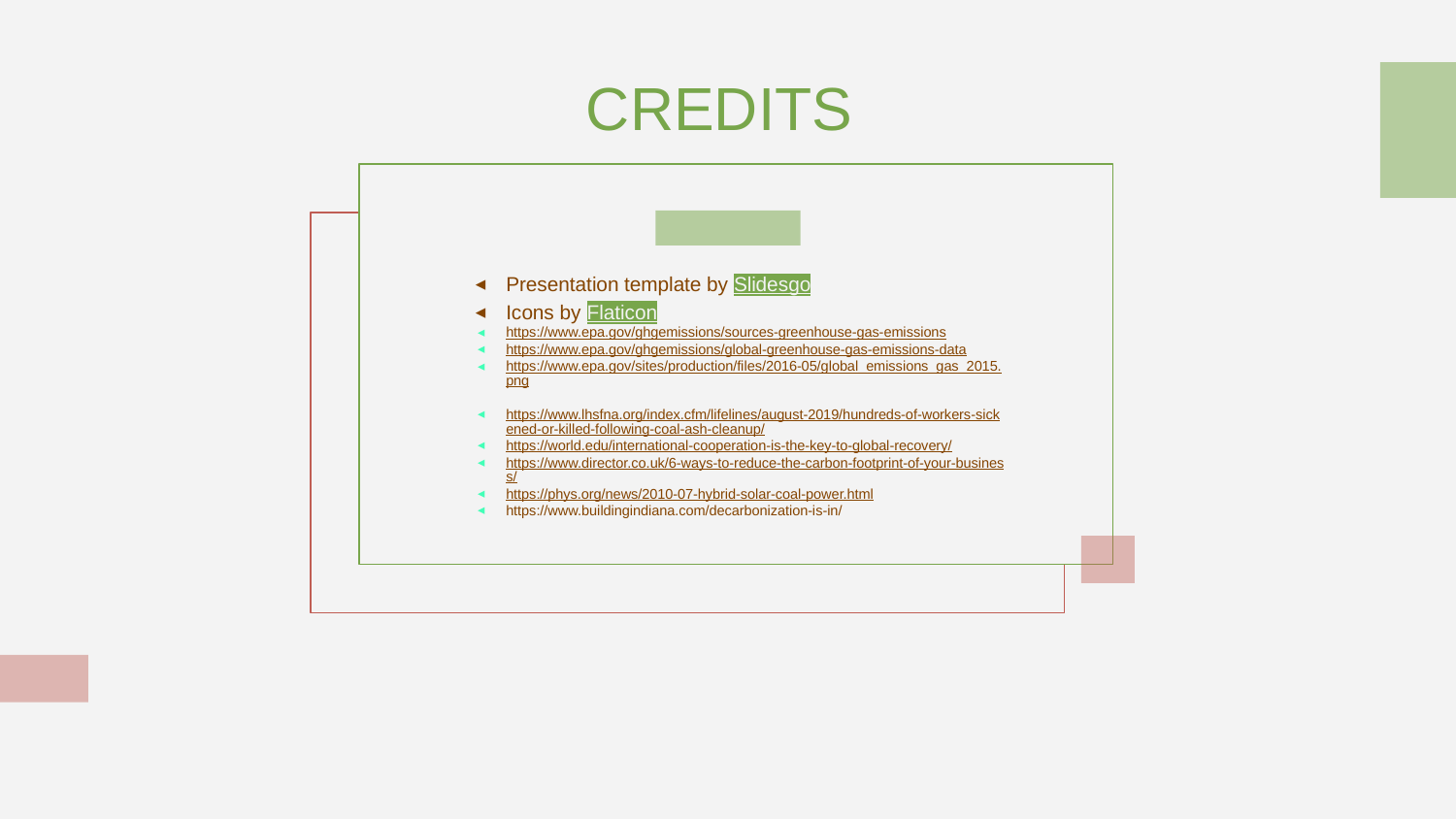

# CREDITS

Presentation template by Slidesgo
Icons by Flaticon
https://www.epa.gov/ghgemissions/sources-greenhouse-gas-emissions
https://www.epa.gov/ghgemissions/global-greenhouse-gas-emissions-data
https://www.epa.gov/sites/production/files/2016-05/global_emissions_gas_2015.png
https://www.lhsfna.org/index.cfm/lifelines/august-2019/hundreds-of-workers-sickened-or-killed-following-coal-ash-cleanup/
https://world.edu/international-cooperation-is-the-key-to-global-recovery/
https://www.director.co.uk/6-ways-to-reduce-the-carbon-footprint-of-your-business/
https://phys.org/news/2010-07-hybrid-solar-coal-power.html
https://www.buildingindiana.com/decarbonization-is-in/